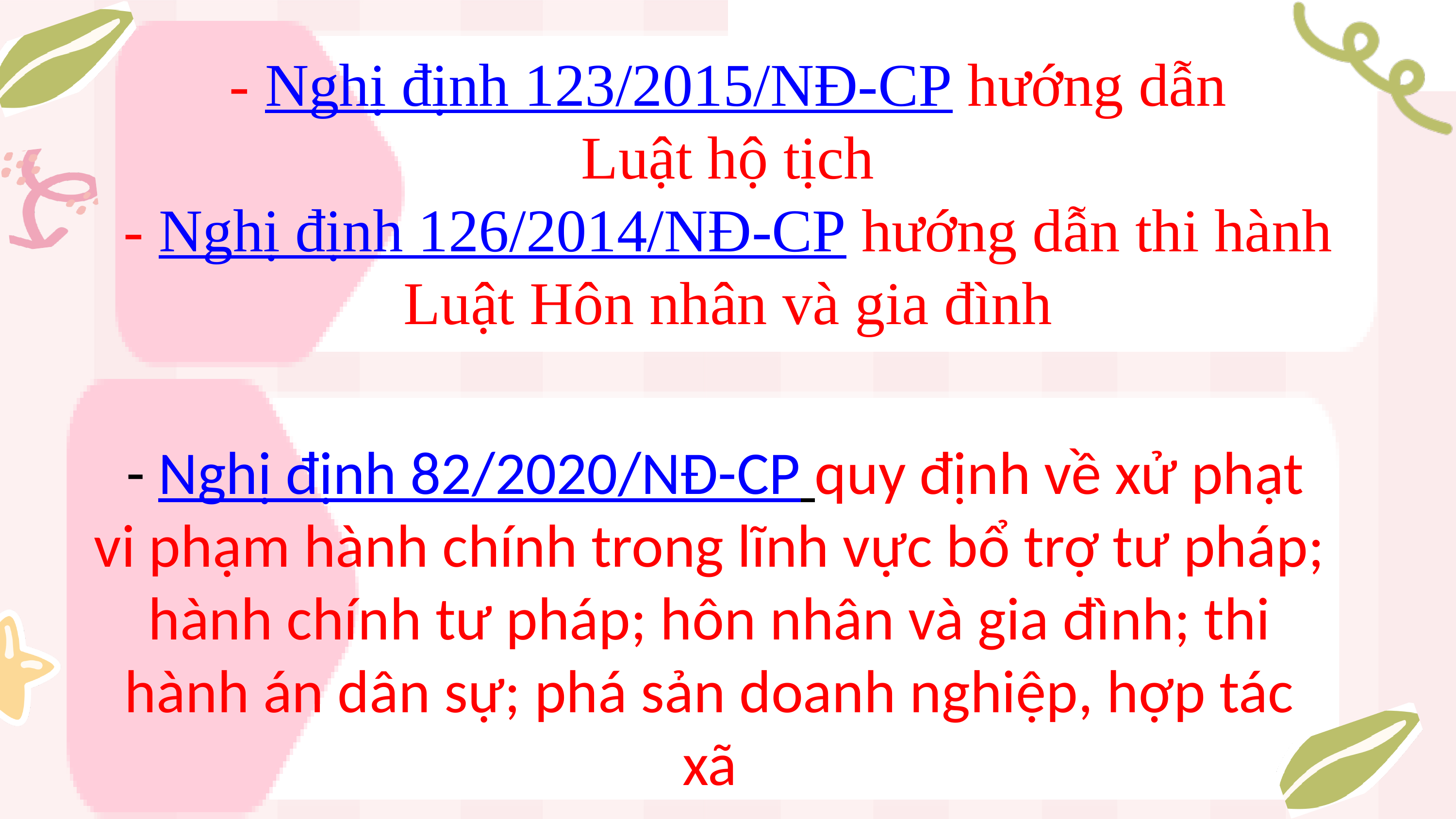

- Nghị định 123/2015/NĐ-CP hướng dẫn
Luật hộ tịch
- Nghị định 126/2014/NĐ-CP hướng dẫn thi hành Luật Hôn nhân và gia đình

 - Nghị định 82/2020/NĐ-CP quy định về xử phạt vi phạm hành chính trong lĩnh vực bổ trợ tư pháp; hành chính tư pháp; hôn nhân và gia đình; thi hành án dân sự; phá sản doanh nghiệp, hợp tác xã